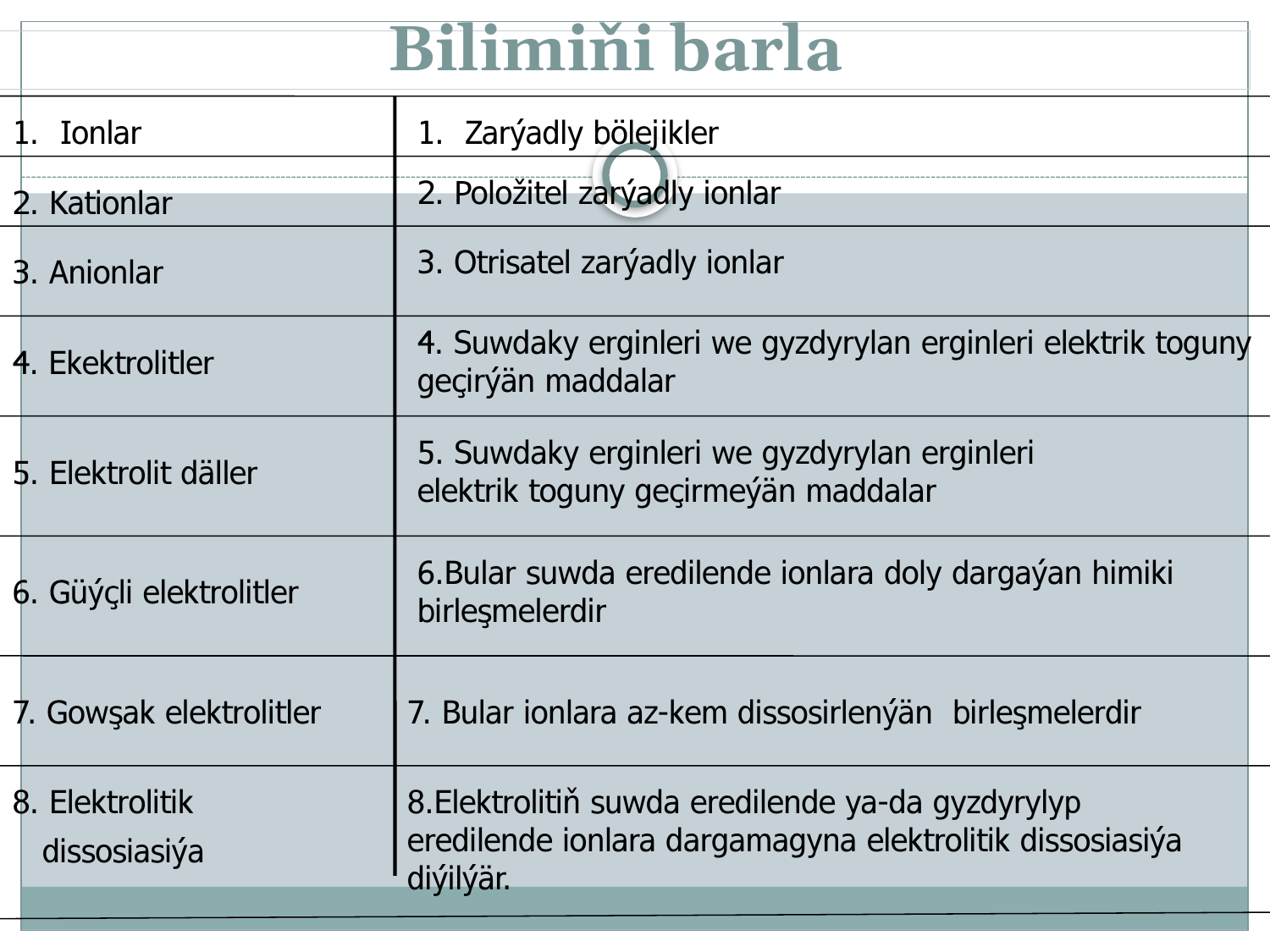

# Bilimiňi barla

Ionlar
Zarýadly bölejikler

2. Položitel zarýadly ionlar
2. Кationlar

3. Otrisatel zarýadly ionlar
3. Аnionlar

4. Suwdaky erginleri we gyzdyrylan erginleri elektrik toguny geçirýän maddalar
4. Ekektrolitler

5. Suwdaky erginleri we gyzdyrylan erginleri elektrik toguny geçirmeýän maddalar
5. Elektrolit däller

6.Bular suwda eredilende ionlara doly dargaýan himiki birleşmelerdir
6. Güýçli elektrolitler

7. Gowşak elektrolitler
7. Bular ionlara az-kem dissosirlenýän  birleşmelerdir

8. Elektrolitik
   dissosiasiýa
8.Elektrolitiň suwda eredilende ya-da gyzdyrylyp eredilende ionlara dargamagyna elektrolitik dissosiasiýa diýilýär.